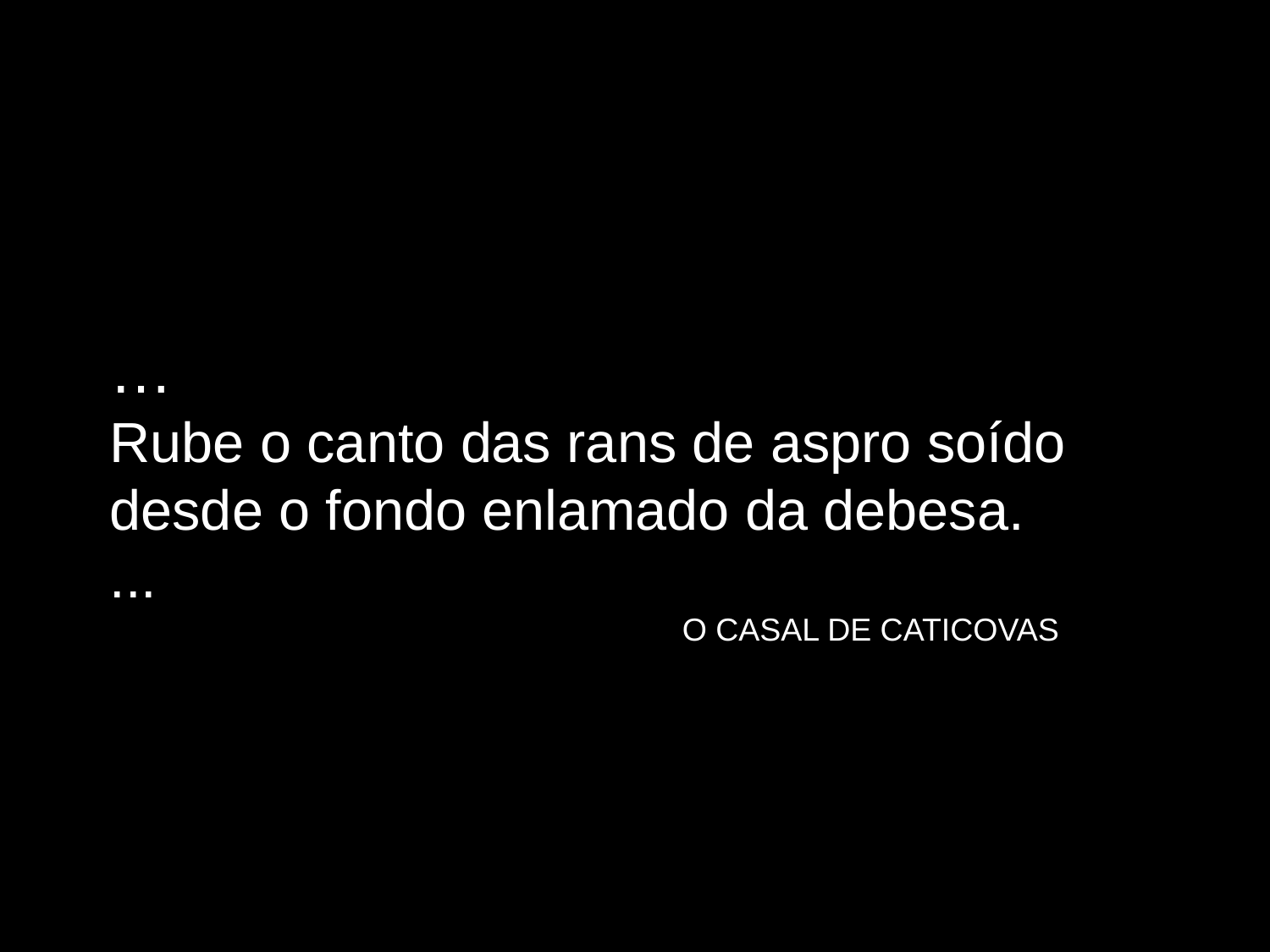

…
Rube o canto das rans de aspro soído
desde o fondo enlamado da debesa.
...
					O CASAL DE CATICOVAS